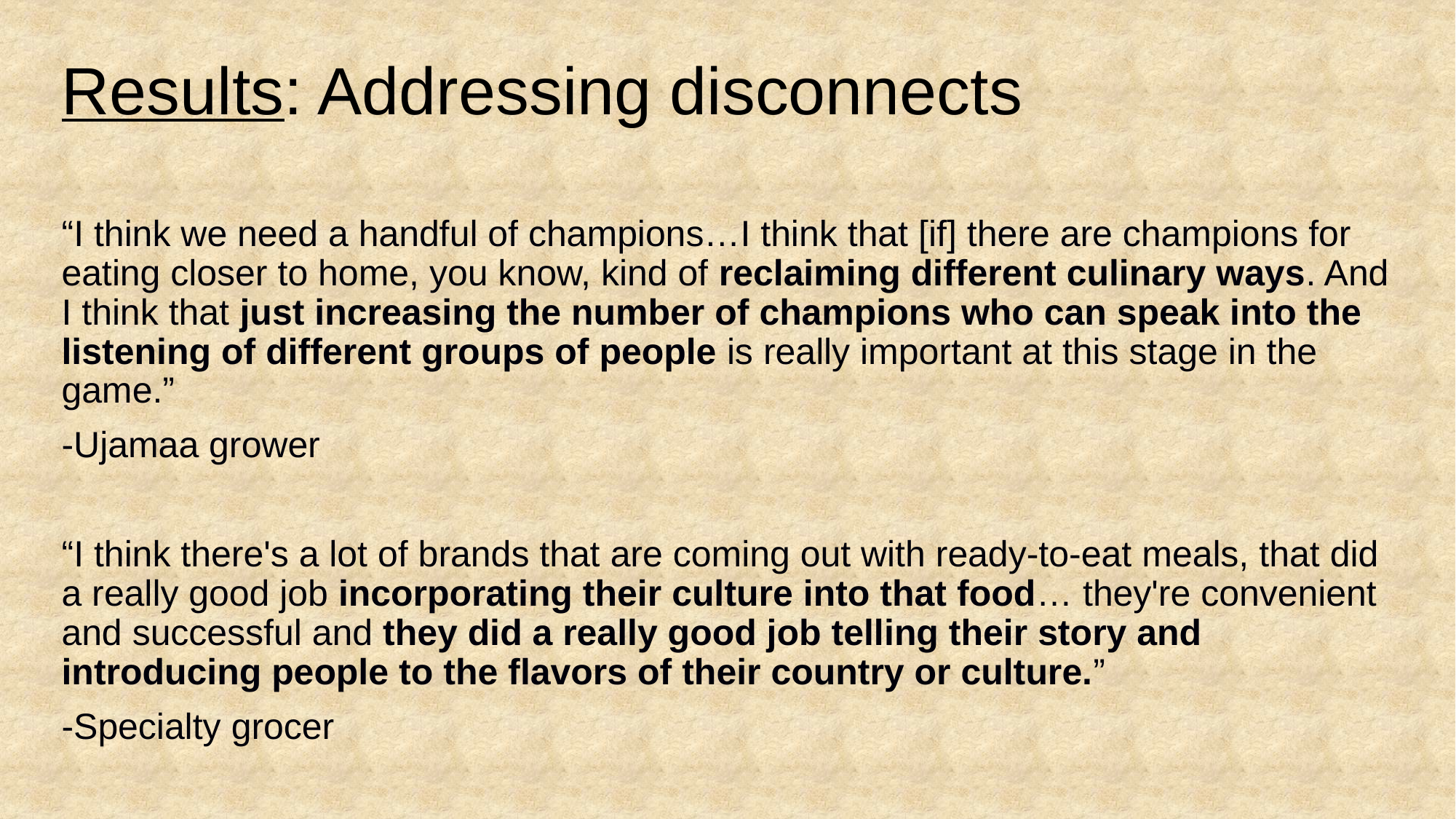

# Results: Addressing disconnects
“I think we need a handful of champions…I think that [if] there are champions for eating closer to home, you know, kind of reclaiming different culinary ways. And I think that just increasing the number of champions who can speak into the listening of different groups of people is really important at this stage in the game.”
-Ujamaa grower

“I think there's a lot of brands that are coming out with ready-to-eat meals, that did a really good job incorporating their culture into that food… they're convenient and successful and they did a really good job telling their story and introducing people to the flavors of their country or culture.”
-Specialty grocer